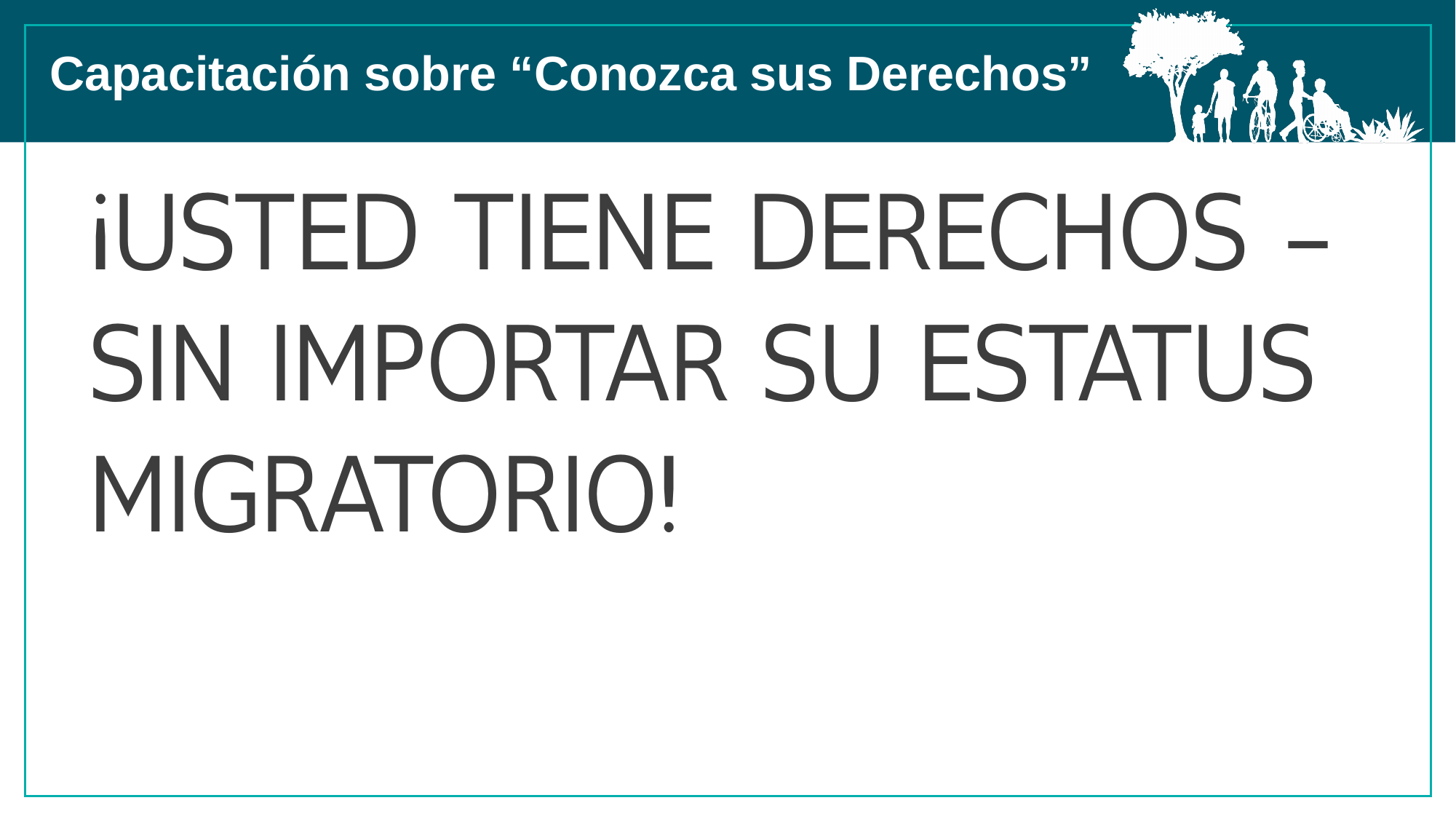

Capacitación sobre “Conozca sus Derechos”
¡USTED TIENE DERECHOS – SIN IMPORTAR SU ESTATUS MIGRATORIO!